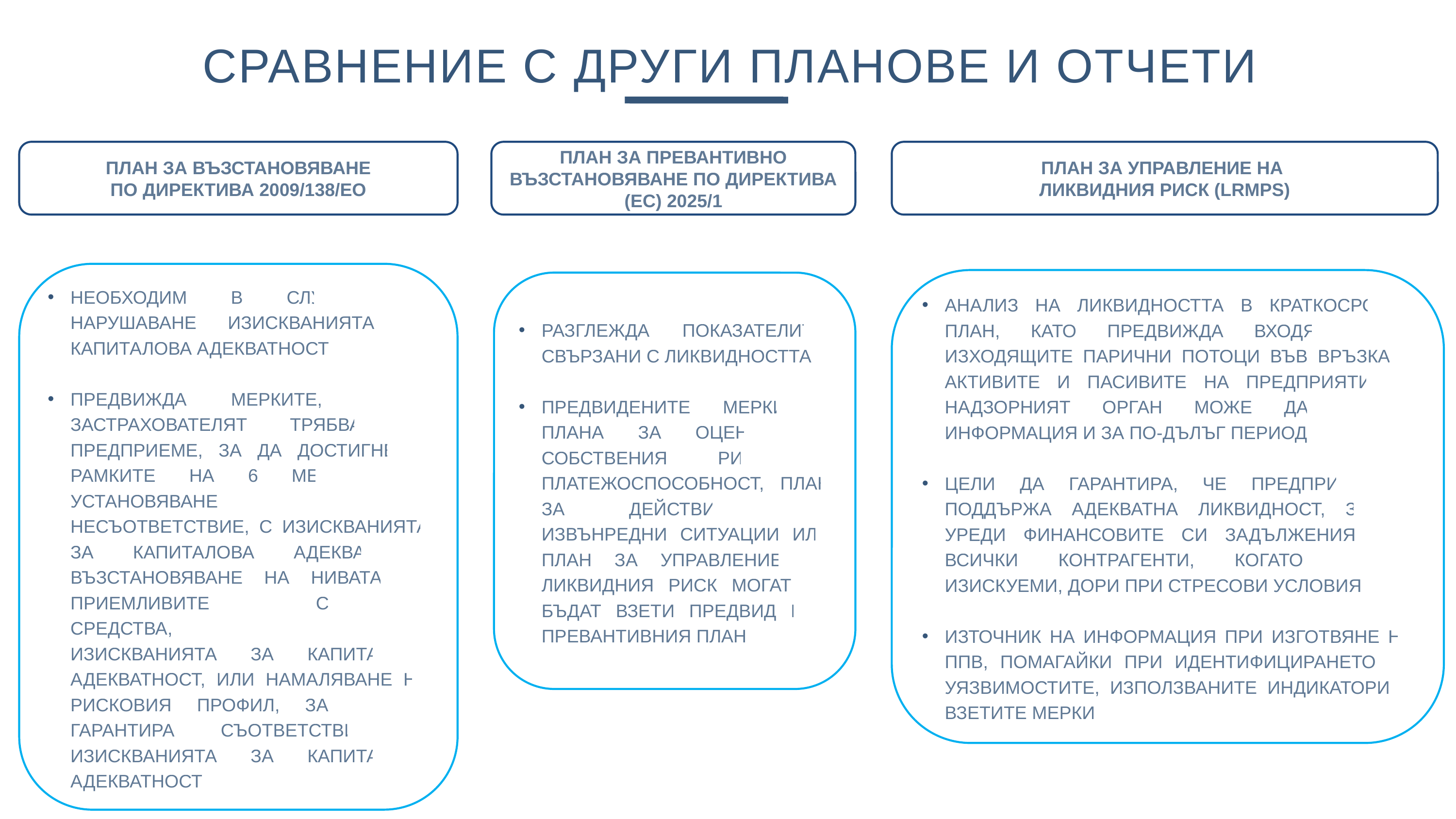

СРАВНЕНИЕ С ДРУГИ ПЛАНОВЕ И ОТЧЕТИ

ПЛАН ЗА ВЪЗСТАНОВЯВАНЕ
ПО ДИРЕКТИВА 2009/138/ЕО
ПЛАН ЗА ПРЕВАНТИВНО ВЪЗСТАНОВЯВАНЕ ПО ДИРЕКТИВА (ЕС) 2025/1
ПЛАН ЗА УПРАВЛЕНИЕ НА
ЛИКВИДНИЯ РИСК (LRMPS)
необходим в случай на нарушаване изискванията за капиталова адекватност

предвижда мерките, които застрахователят трябва да предприеме, за да достигне, в рамките на 6 месеца от установяване на несъответствие, с изискванията за капиталова адекватност, възстановяване на нивата на приемливите собствени средства, покриващи изискванията за капиталова адекватност, или намаляване на рисковия профил, за да се гарантира съответствие с изискванията за капиталова адекватност
анализ на ликвидността в краткосрочен план, като предвижда входящите и изходящите парични потоци във връзка с активите и пасивите на предприятието; надзорният орган може да изиска информация и за по-дълъг период

Цели да гарантира, че предприятието поддържа адекватна ликвидност, за да уреди финансовите си задължения към всички контрагенти, когато станат изискуеми, дори при стресови условия

източник на информация при изготвяне на пПВ, помагайки при идентифицирането на уязвимостите, използваните индикатори и взетите мерки
Разглежда Показателите, свързани с ликвидността

Предвидените мерки в плана за оценка на собствения риск и платежоспособност, план за действие при извънредни ситуации или план за управление на ликвидния риск могат да бъдат взети предвид и в превантивния план